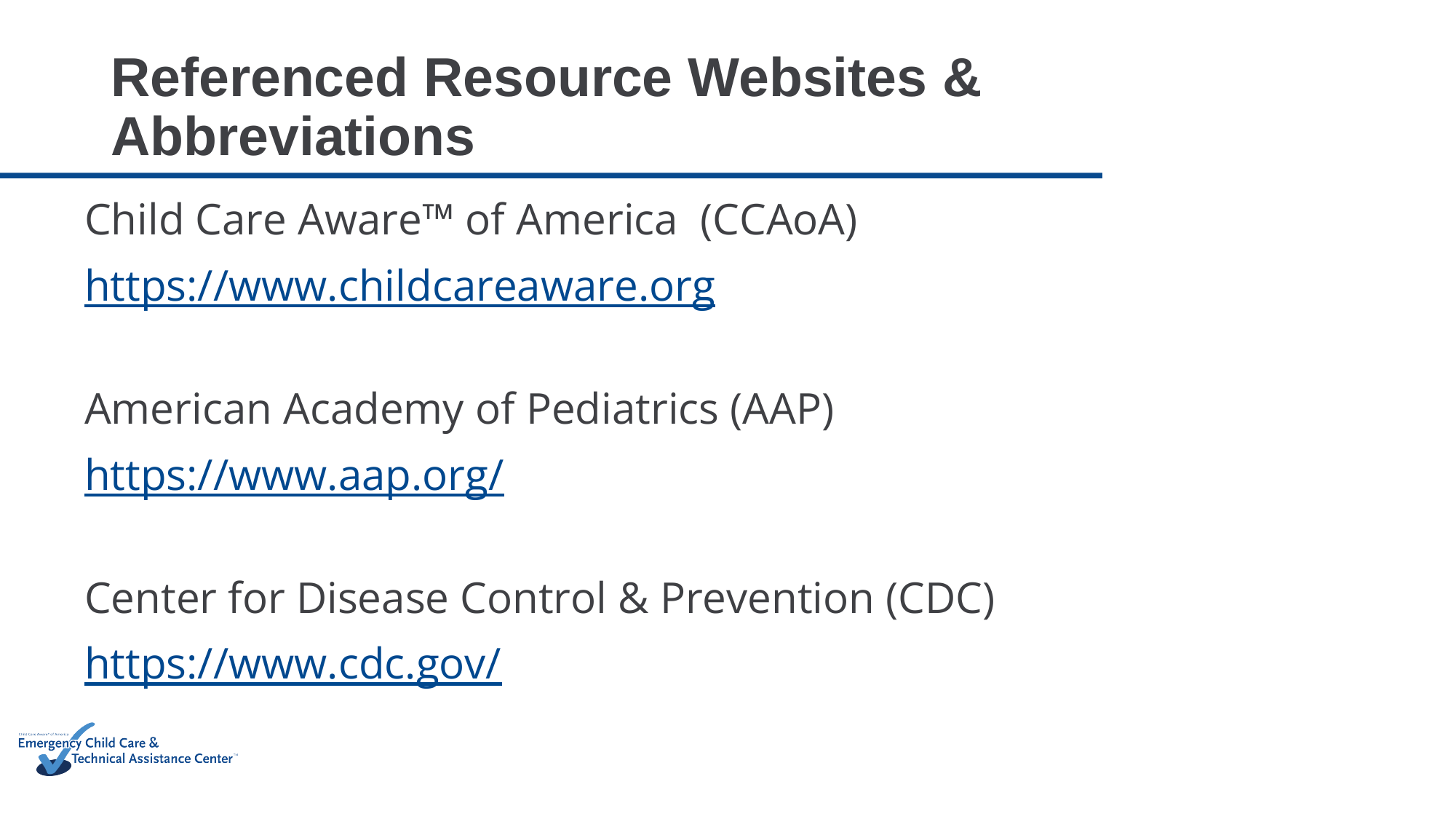

# Referenced Resource Websites & Abbreviations
Child Care Aware™ of America  (CCAoA)
https://www.childcareaware.org

American Academy of Pediatrics (AAP)
https://www.aap.org/

Center for Disease Control & Prevention (CDC)
https://www.cdc.gov/